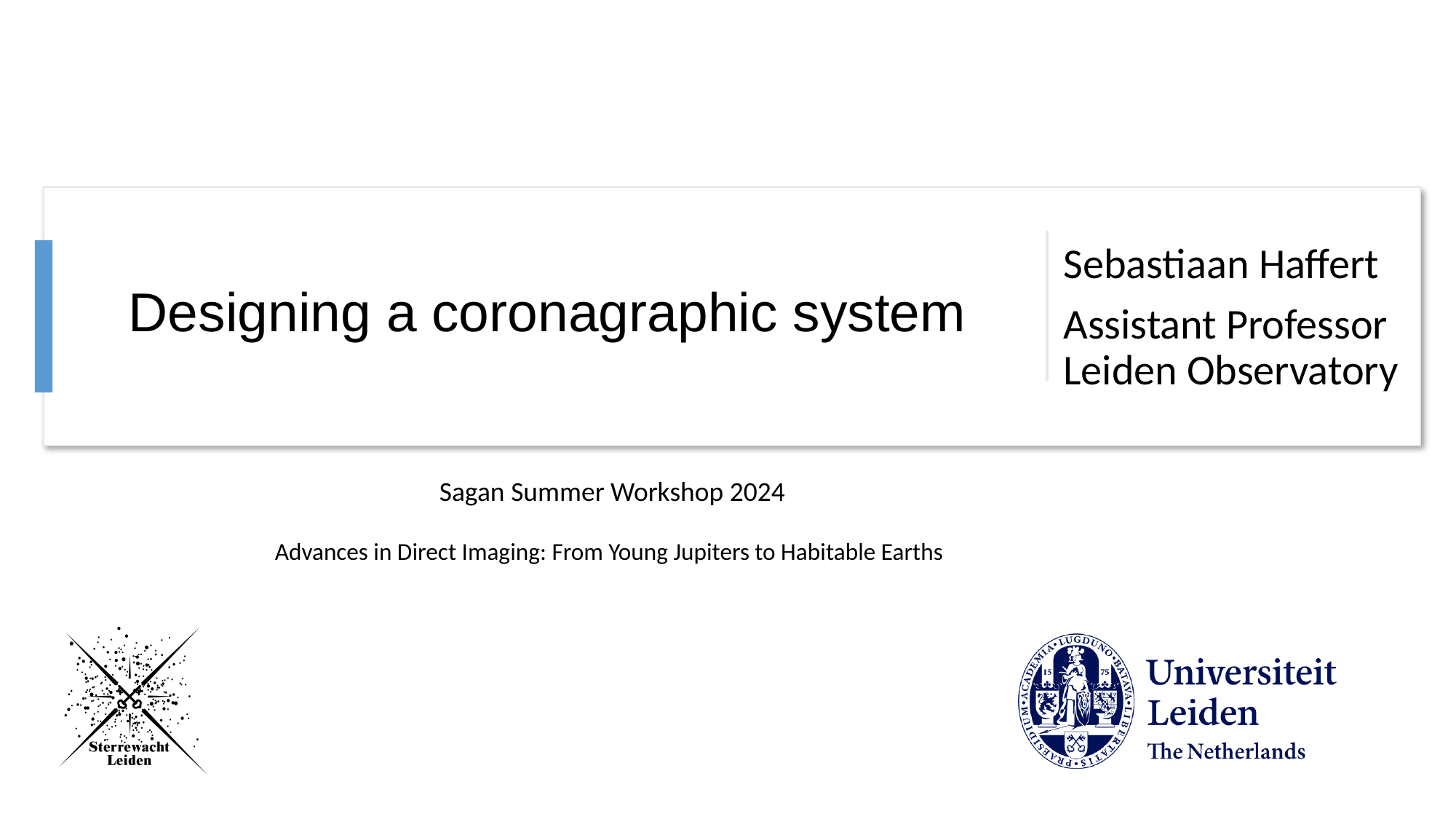

# Designing a coronagraphic system
Sagan Summer Workshop 2024

Advances in Direct Imaging: From Young Jupiters to Habitable Earths